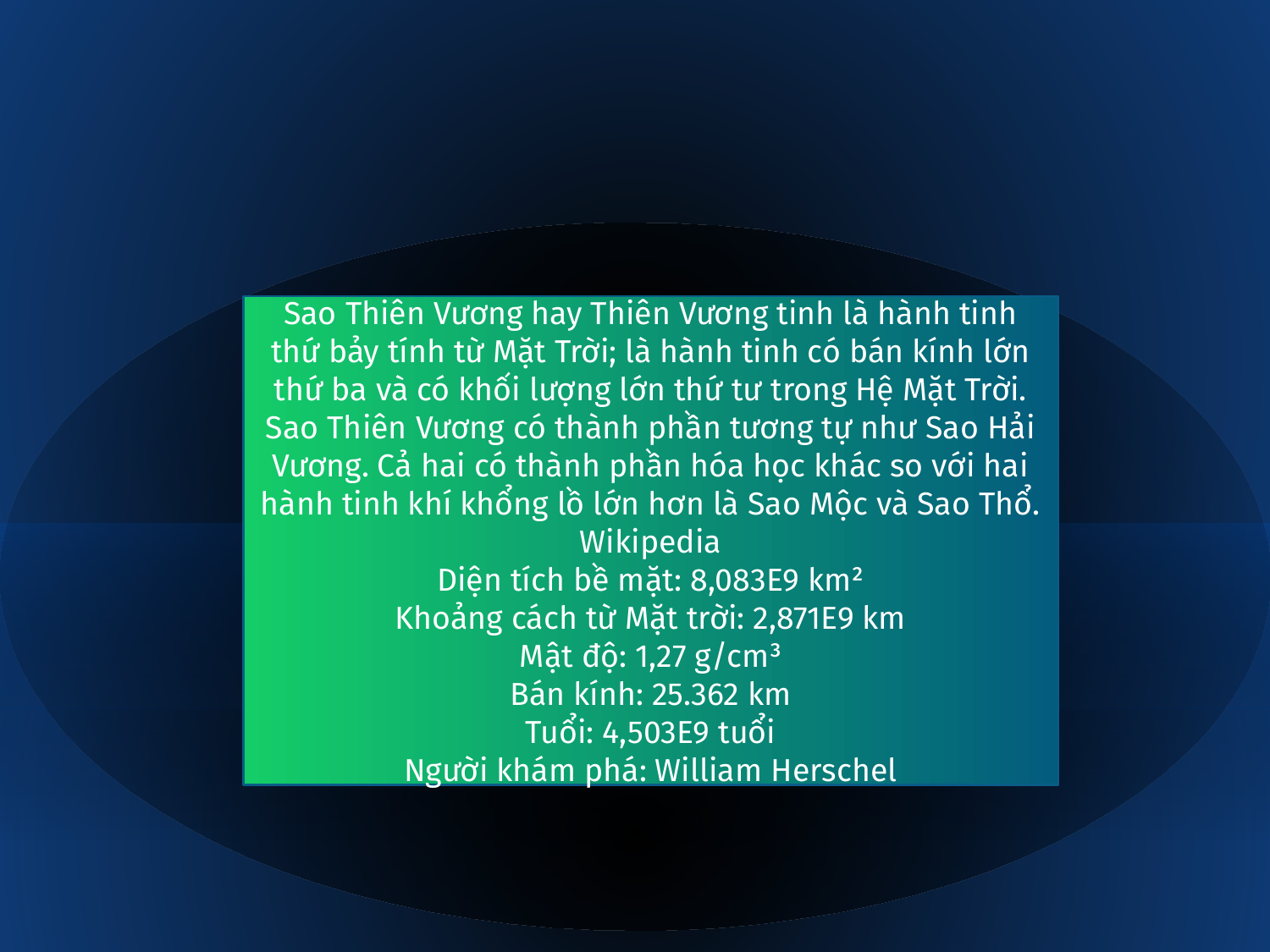

Sao Thiên Vương hay Thiên Vương tinh là hành tinh thứ bảy tính từ Mặt Trời; là hành tinh có bán kính lớn thứ ba và có khối lượng lớn thứ tư trong Hệ Mặt Trời. Sao Thiên Vương có thành phần tương tự như Sao Hải Vương. Cả hai có thành phần hóa học khác so với hai hành tinh khí khổng lồ lớn hơn là Sao Mộc và Sao Thổ. Wikipedia
Diện tích bề mặt: 8,083E9 km²
Khoảng cách từ Mặt trời: 2,871E9 km
Mật độ: 1,27 g/cm³
Bán kính: 25.362 km
Tuổi: 4,503E9 tuổi
Người khám phá: William Herschel